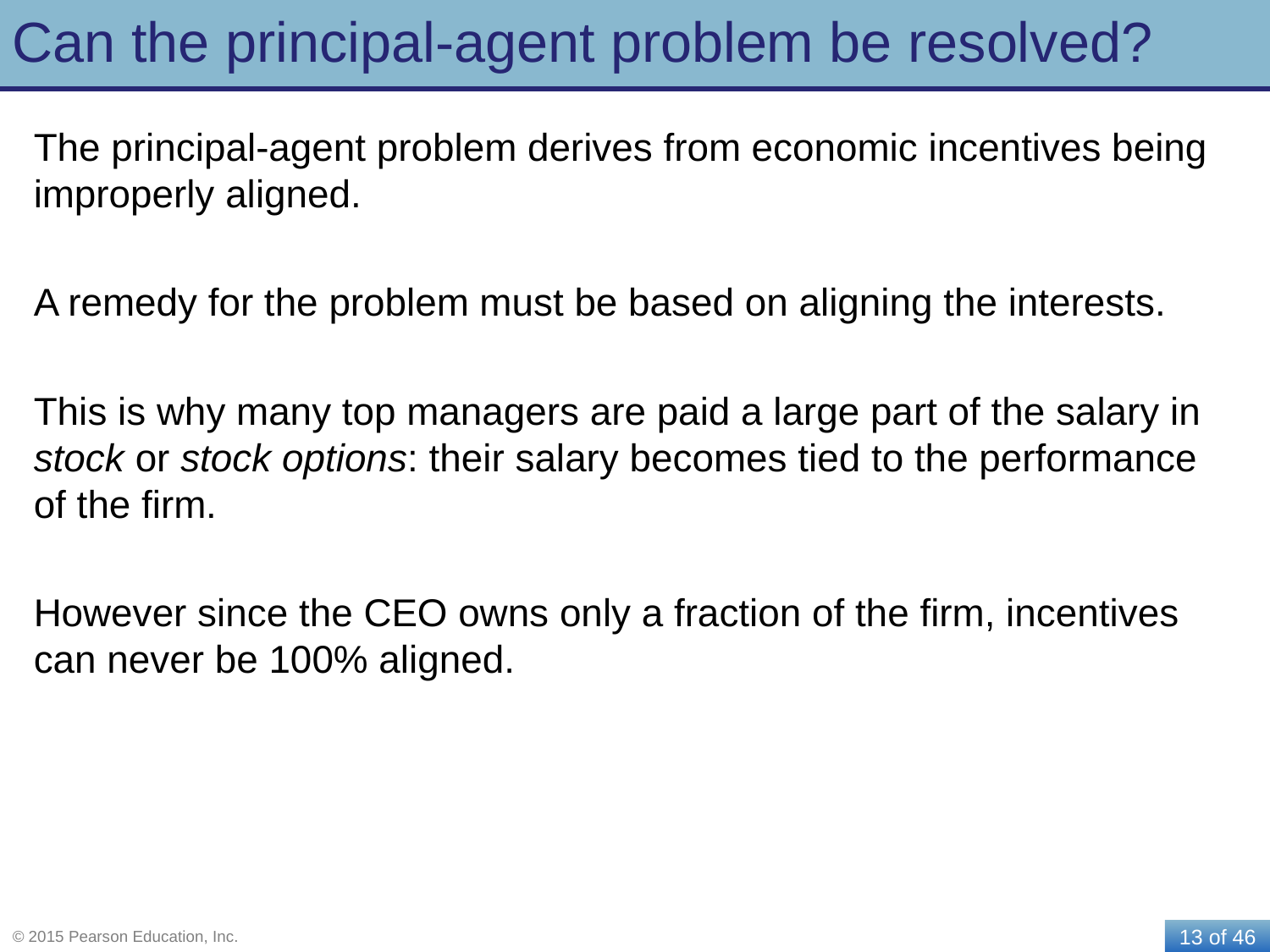

# Can the principal-agent problem be resolved?
The principal-agent problem derives from economic incentives being improperly aligned.

A remedy for the problem must be based on aligning the interests.

This is why many top managers are paid a large part of the salary in stock or stock options: their salary becomes tied to the performance of the firm.

However since the CEO owns only a fraction of the firm, incentives can never be 100% aligned.